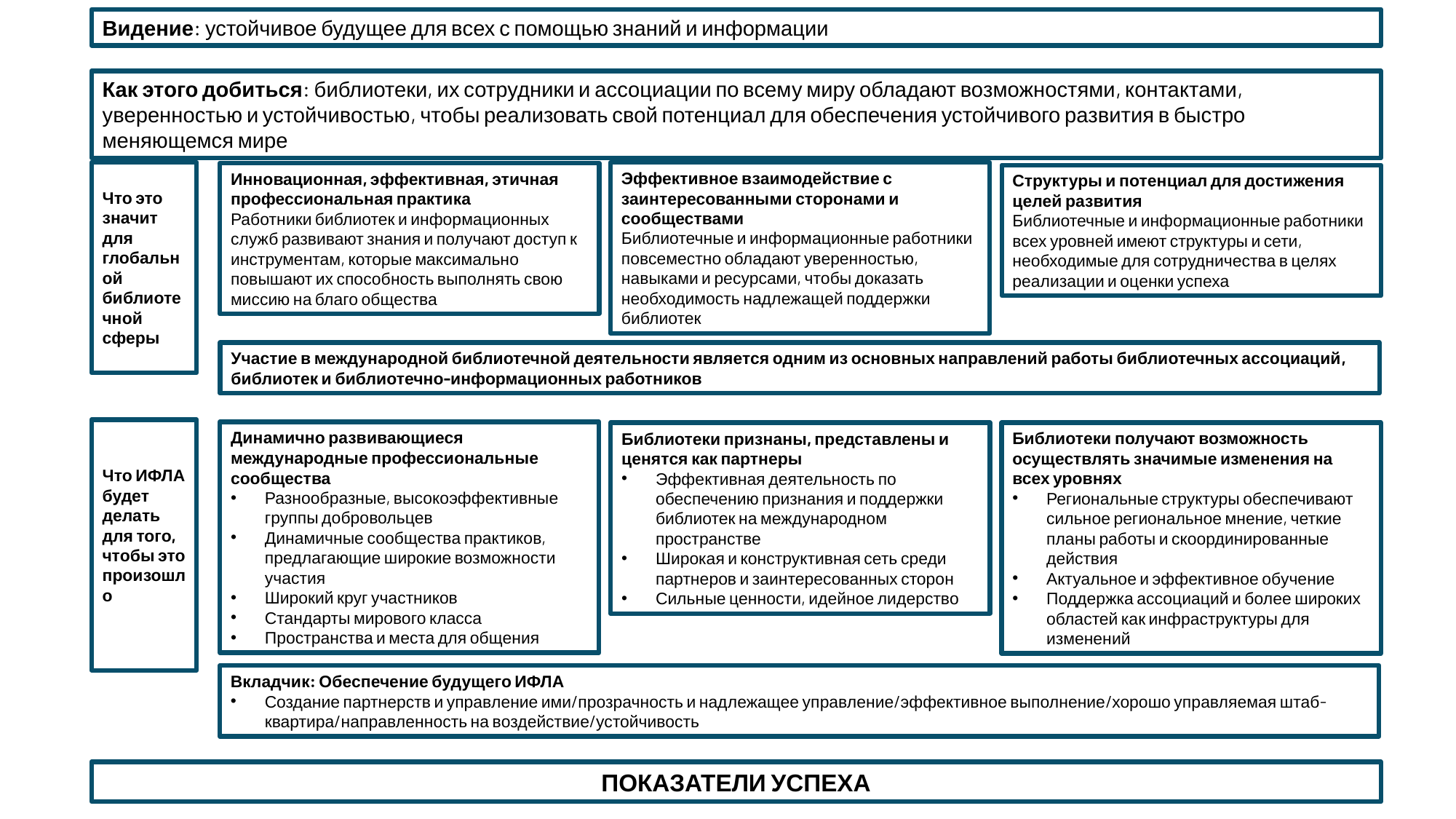

Видение: устойчивое будущее для всех с помощью знаний и информации
Как этого добиться: библиотеки, их сотрудники и ассоциации по всему миру обладают возможностями, контактами, уверенностью и устойчивостью, чтобы реализовать свой потенциал для обеспечения устойчивого развития в быстро меняющемся мире

Что это значит для глобальной библиотечной сферы

Эффективное взаимодействие с заинтересованными сторонами и сообществами
Библиотечные и информационные работники повсеместно обладают уверенностью, навыками и ресурсами, чтобы доказать необходимость надлежащей поддержки библиотек
Инновационная, эффективная, этичная профессиональная практика
Работники библиотек и информационных служб развивают знания и получают доступ к инструментам, которые максимально повышают их способность выполнять свою миссию на благо общества
Структуры и потенциал для достижения целей развития
Библиотечные и информационные работники всех уровней имеют структуры и сети, необходимые для сотрудничества в целях реализации и оценки успеха
Участие в международной библиотечной деятельности является одним из основных направлений работы библиотечных ассоциаций, библиотек и библиотечно-информационных работников

Что ИФЛА будет делать для того, чтобы это произошло

Динамично развивающиеся международные профессиональные сообщества
Разнообразные, высокоэффективные группы добровольцев
Динамичные сообщества практиков, предлагающие широкие возможности участия
Широкий круг участников
Стандарты мирового класса
Пространства и места для общения
Библиотеки признаны, представлены и ценятся как партнеры
Эффективная деятельность по обеспечению признания и поддержки библиотек на международном пространстве
Широкая и конструктивная сеть среди партнеров и заинтересованных сторон
Сильные ценности, идейное лидерство
Библиотеки получают возможность осуществлять значимые изменения на всех уровнях
Региональные структуры обеспечивают сильное региональное мнение, четкие планы работы и скоординированные действия
Актуальное и эффективное обучение
Поддержка ассоциаций и более широких областей как инфраструктуры для изменений
Вкладчик: Обеспечение будущего ИФЛА
Создание партнерств и управление ими/прозрачность и надлежащее управление/эффективное выполнение/хорошо управляемая штаб-квартира/направленность на воздействие/устойчивость
ПОКАЗАТЕЛИ УСПЕХА